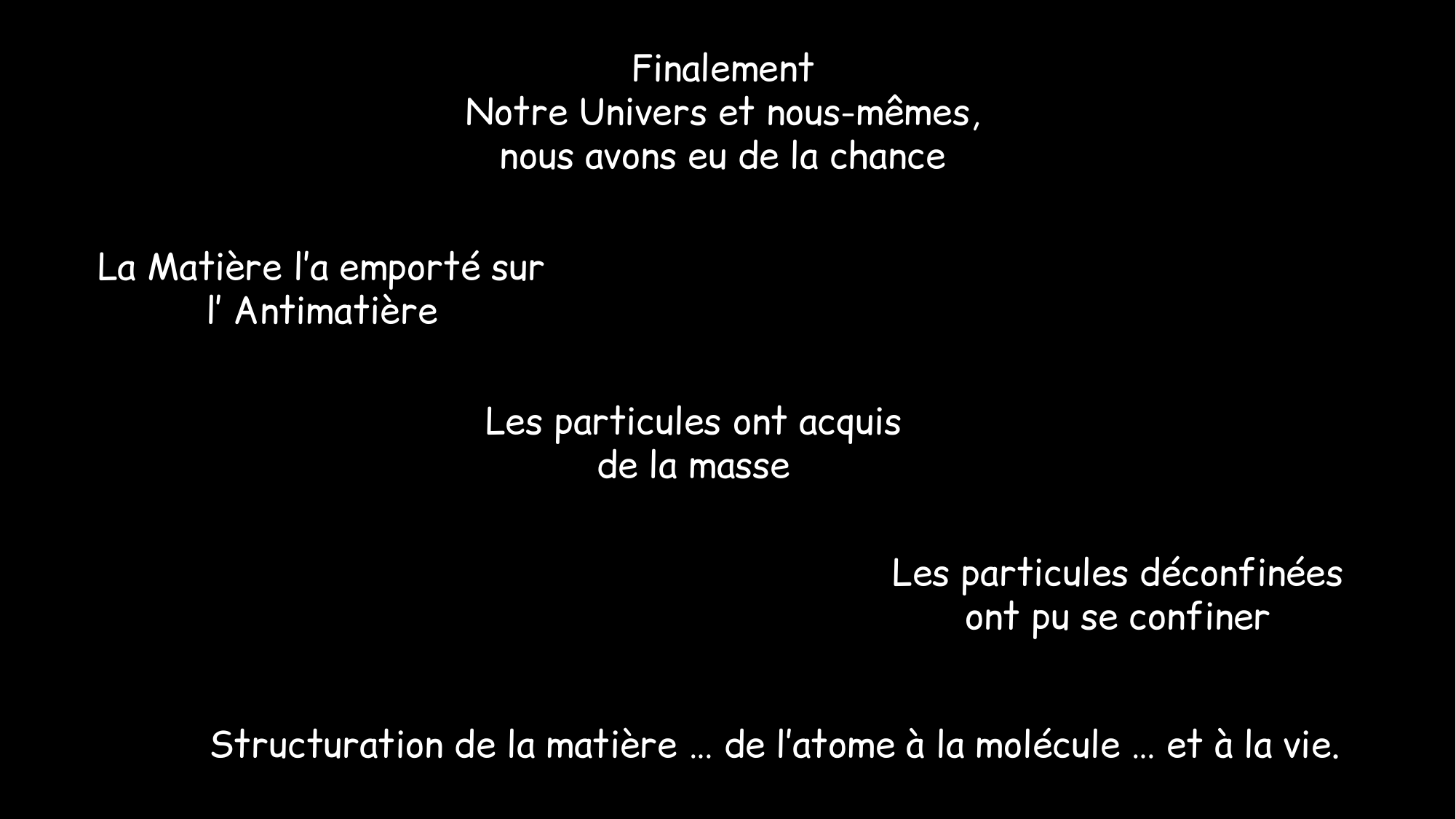

Finalement
Notre Univers et nous-mêmes,
nous avons eu de la chance
La Matière l’a emporté sur
l’ Antimatière
Les particules ont acquis
de la masse
Les particules déconfinées
ont pu se confiner
Structuration de la matière … de l’atome à la molécule … et à la vie.